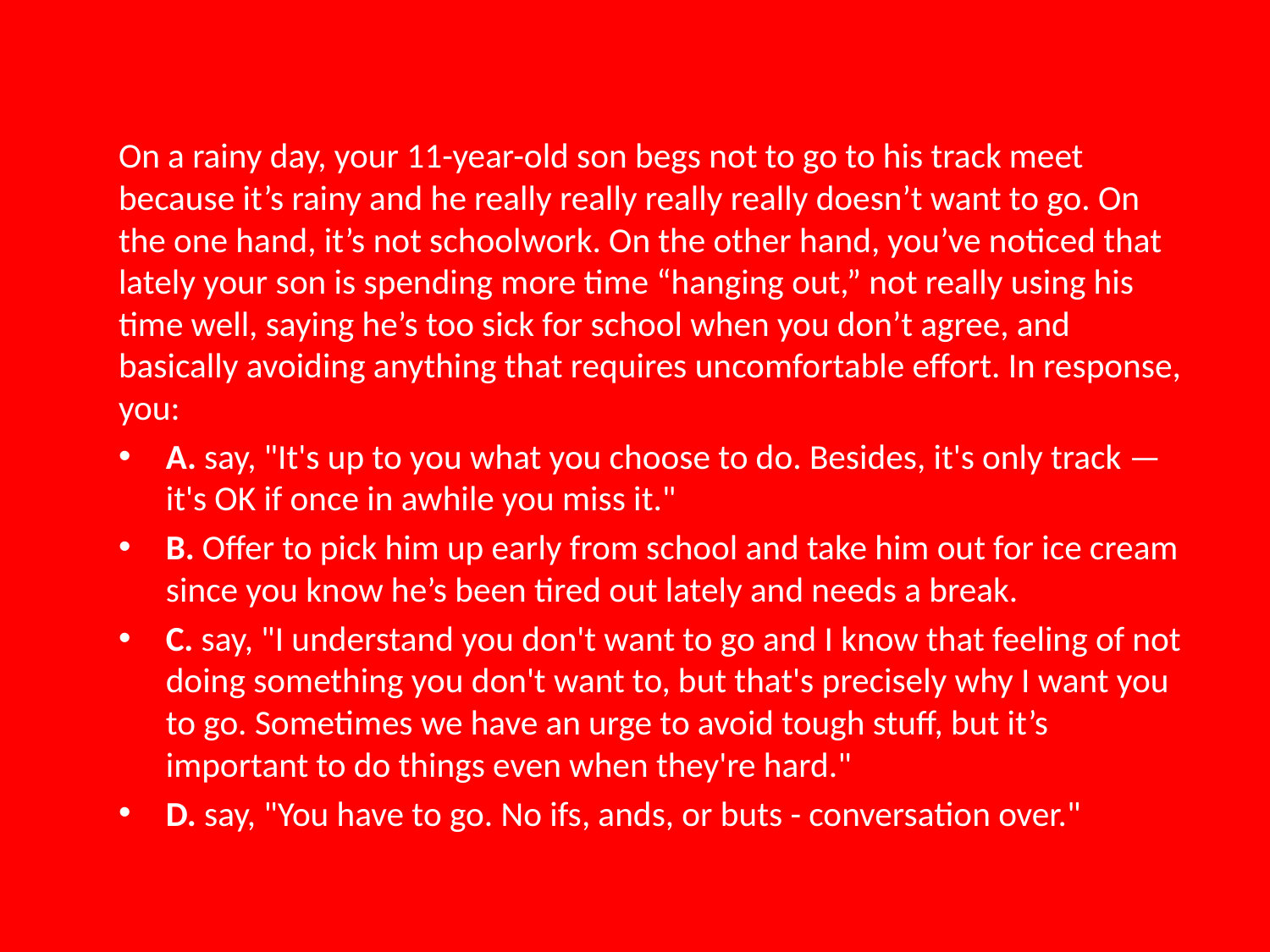

On a rainy day, your 11-year-old son begs not to go to his track meet because it’s rainy and he really really really really doesn’t want to go. On the one hand, it’s not schoolwork. On the other hand, you’ve noticed that lately your son is spending more time “hanging out,” not really using his time well, saying he’s too sick for school when you don’t agree, and basically avoiding anything that requires uncomfortable effort. In response, you:
A. say, "It's up to you what you choose to do. Besides, it's only track — it's OK if once in awhile you miss it."
B. Offer to pick him up early from school and take him out for ice cream since you know he’s been tired out lately and needs a break.
C. say, "I understand you don't want to go and I know that feeling of not doing something you don't want to, but that's precisely why I want you to go. Sometimes we have an urge to avoid tough stuff, but it’s important to do things even when they're hard."
D. say, "You have to go. No ifs, ands, or buts - conversation over."